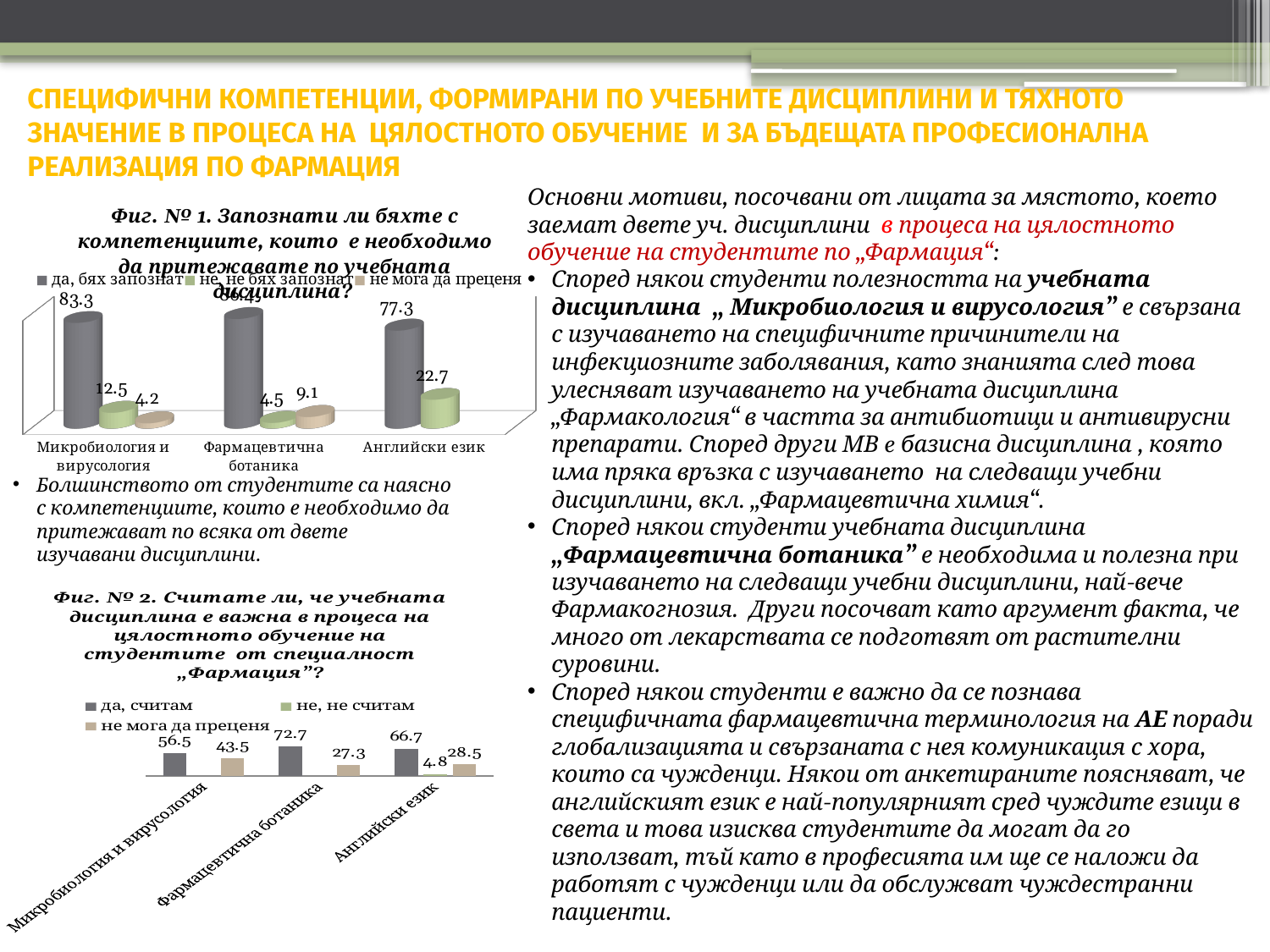

# СПЕЦИФИЧНИ КОМПЕТЕНЦИИ, ФОРМИРАНИ ПО УЧЕБНИТЕ ДИСЦИПЛИНИ И ТЯХНОТО ЗНАЧЕНИЕ В ПРОЦЕСА НА  ЦЯЛОСТНОТО ОБУЧЕНИЕ  И ЗА БЪДЕЩАТА ПРОФЕСИОНАЛНА РЕАЛИЗАЦИЯ ПО ФАРМАЦИЯ
Основни мотиви, посочвани от лицата за мястото, което заемат двете уч. дисциплини  в процеса на цялостното обучение на студентите по „Фармация“:
Според някои студенти полезността на учебната дисциплина  „ Микробиология и вирусология” е свързана с изучаването на специфичните причинители на инфекциозните заболявания, като знанията след това улесняват изучаването на учебната дисциплина „Фармакология“ в частта за антибиотици и антивирусни препарати. Според други МВ e базисна дисциплина , която има пряка връзка с изучаването  на следващи учебни дисциплини, вкл. „Фармацевтична химия“.
Според някои студенти учебната дисциплина „Фармацевтична ботаника” е необходима и полезна при изучаването на следващи учебни дисциплини, най-вече Фармакогнозия.  Други посочват като аргумент факта, че много от лекарствата се подготвят от растителни суровини.
Според някои студенти е важно да се познава специфичната фармацевтична терминология на АЕ поради глобализацията и свързаната с нея комуникация с хора, които са чужденци. Някои от анкетираните поясняват, че английският език е най-популярният сред чуждите езици в света и това изисква студентите да могат да го използват, тъй като в професията им ще се наложи да работят с чужденци или да обслужват чуждестранни пациенти.

[unsupported chart]

Болшинството от студентите са наясно с компетенциите, които е необходимо да притежават по всяка от двете изучавани дисциплини.

### Chart: Фиг. № 2. Считате ли, че учебната дисциплина е важна в процеса на цялостното обучение на студентите  от специалност „Фармация”?

| Category | да, считам | не, не считам | не мога да преценя |
|---|---|---|---|
| Микробиология и вирусология | 56.5 | None | 43.5 |
| Фармацевтична ботаника | 72.7 | None | 27.3 |
| Английски език | 66.7 | 4.8 | 28.5 |